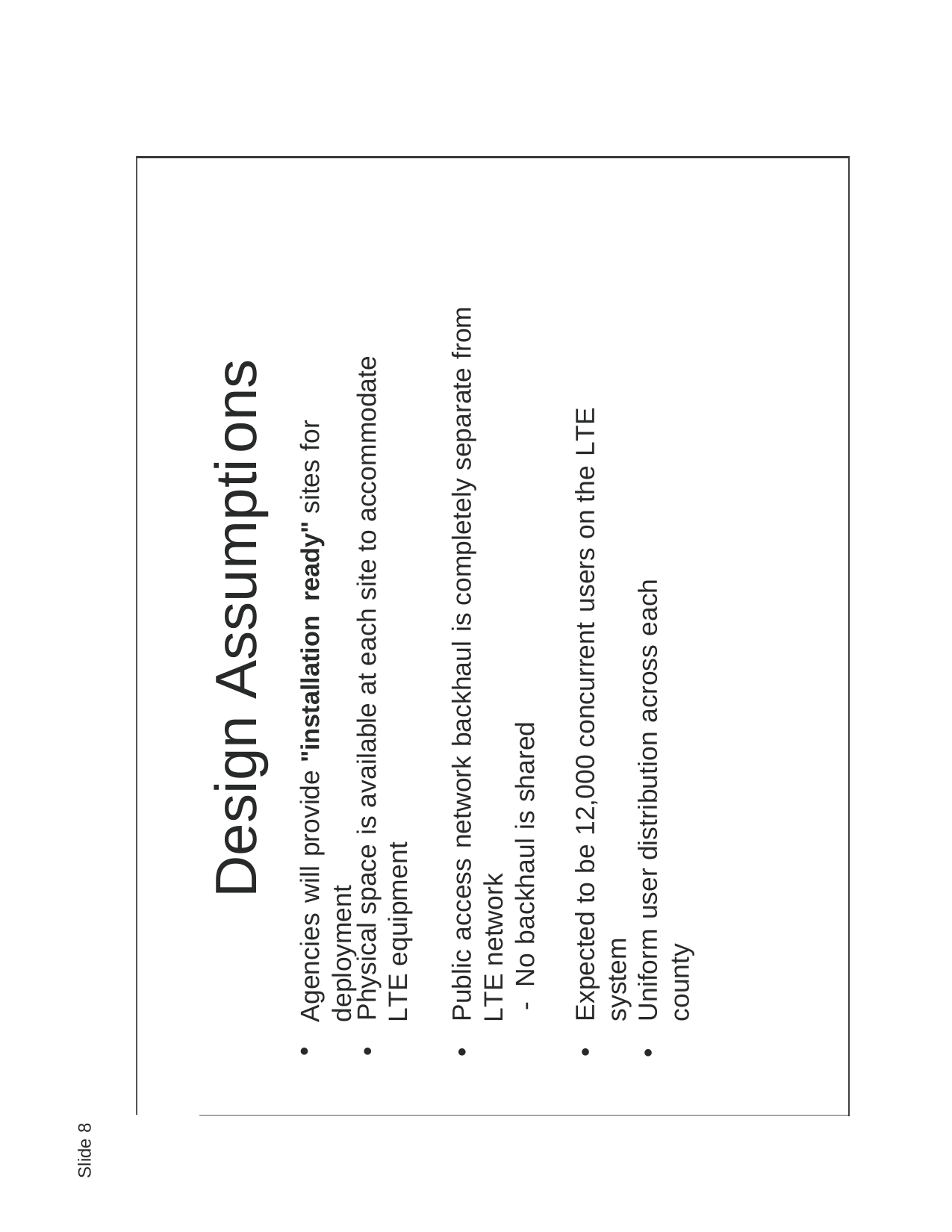

Public access network backhaul is completely separate from LTE network
-  No backhaul is shared
Design Assumptions
Agencies will provide "installation  ready" sites for deployment
Physical space is available at each site to accommodate  LTE equipment
Expected to be 12,000 concurrent users on the LTE system
Uniform user distribution across each county
•
•
•
•
•

Slide 8